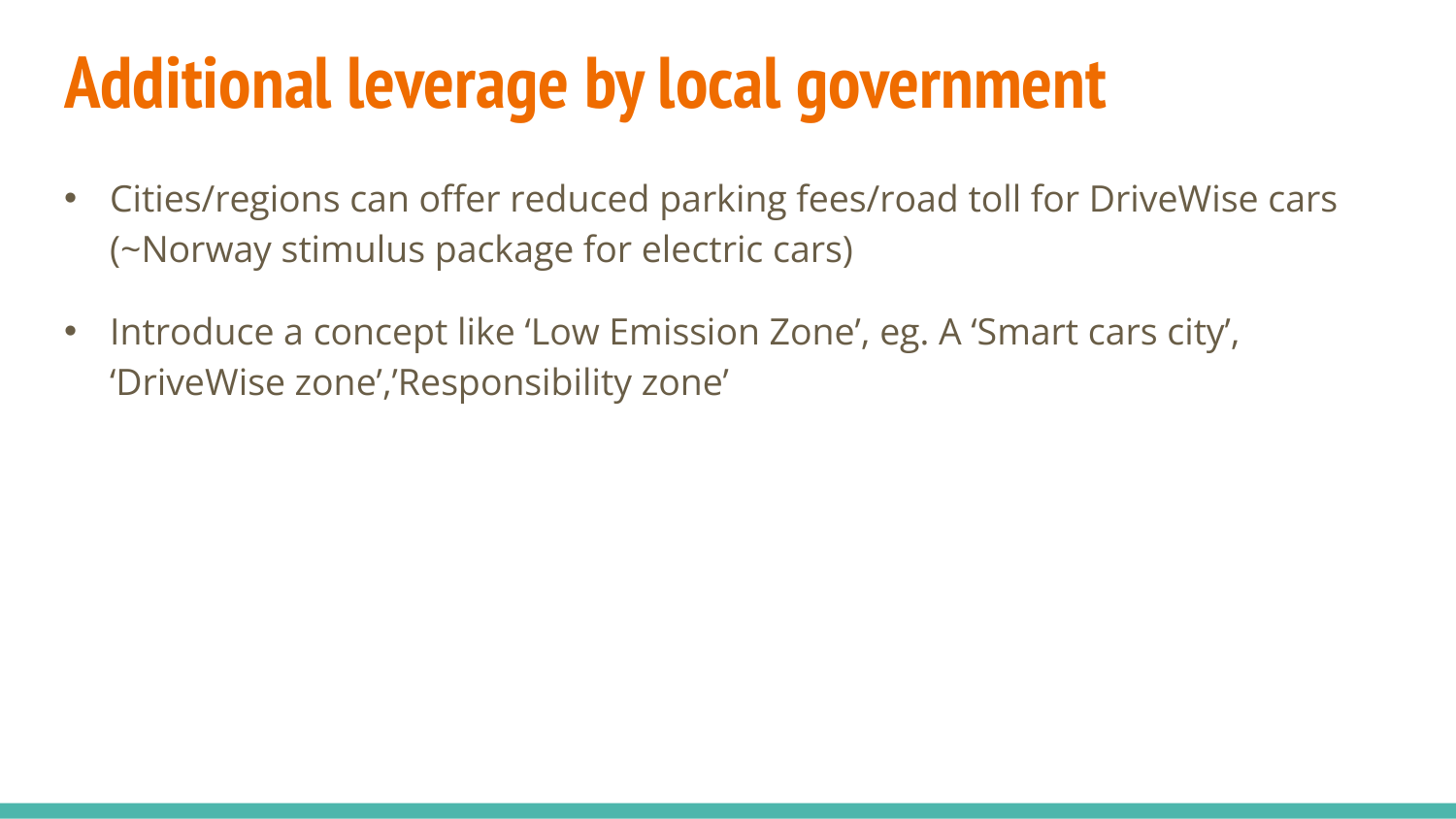

# Additional leverage by local government
Cities/regions can offer reduced parking fees/road toll for DriveWise cars
(~Norway stimulus package for electric cars)
Introduce a concept like ‘Low Emission Zone’, eg. A ‘Smart cars city’, ‘DriveWise zone’,’Responsibility zone’